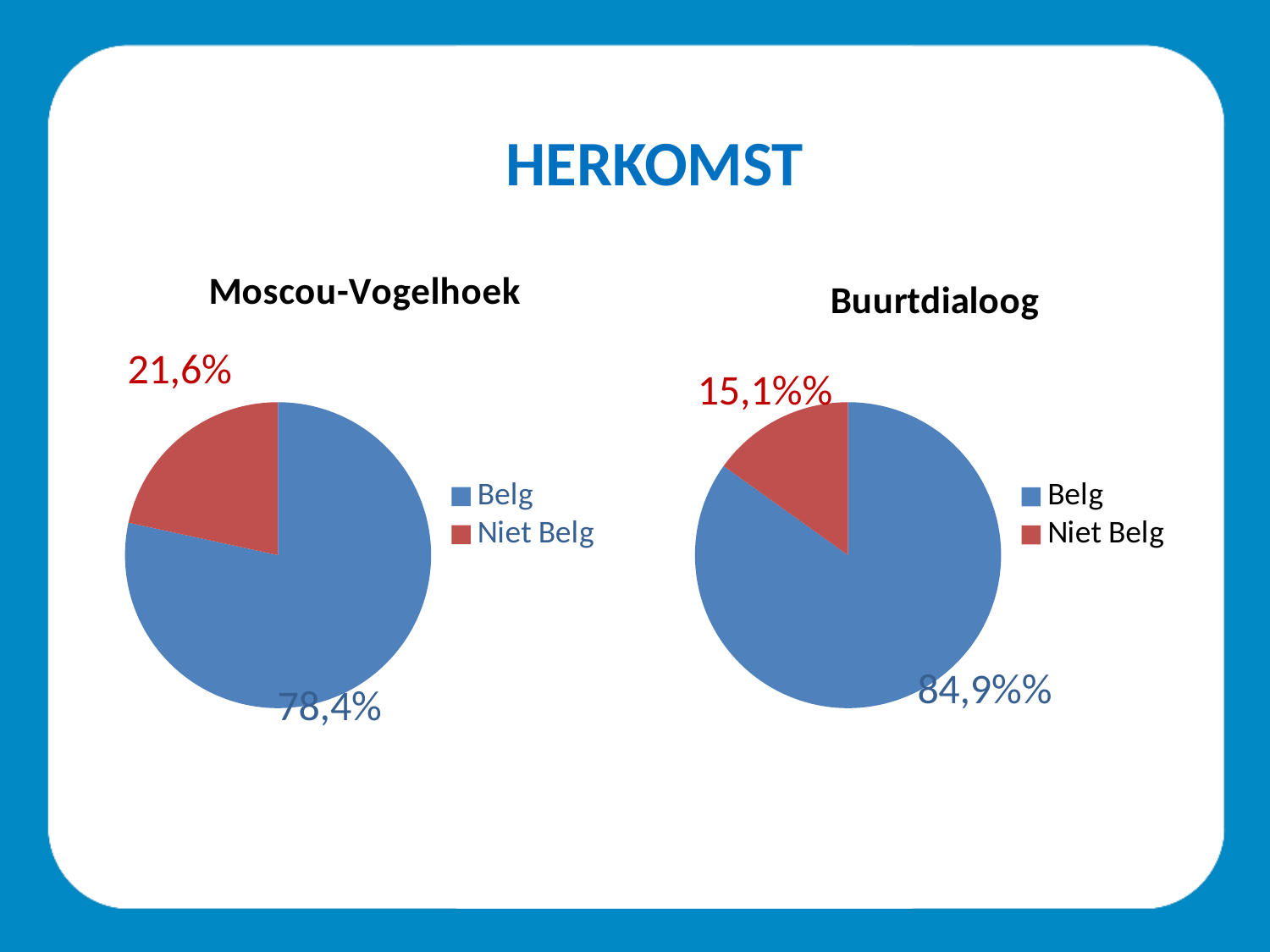

HERKOMST

### Chart: Moscou-Vogelhoek

| Category | Moscou |
|---|---|
| Belg | 0.784 |
| Niet Belg | 0.216 |

### Chart:

| Category | Buurtdialoog |
|---|---|
| Belg | 0.849 |
| Niet Belg | 0.151 |
15,1%%